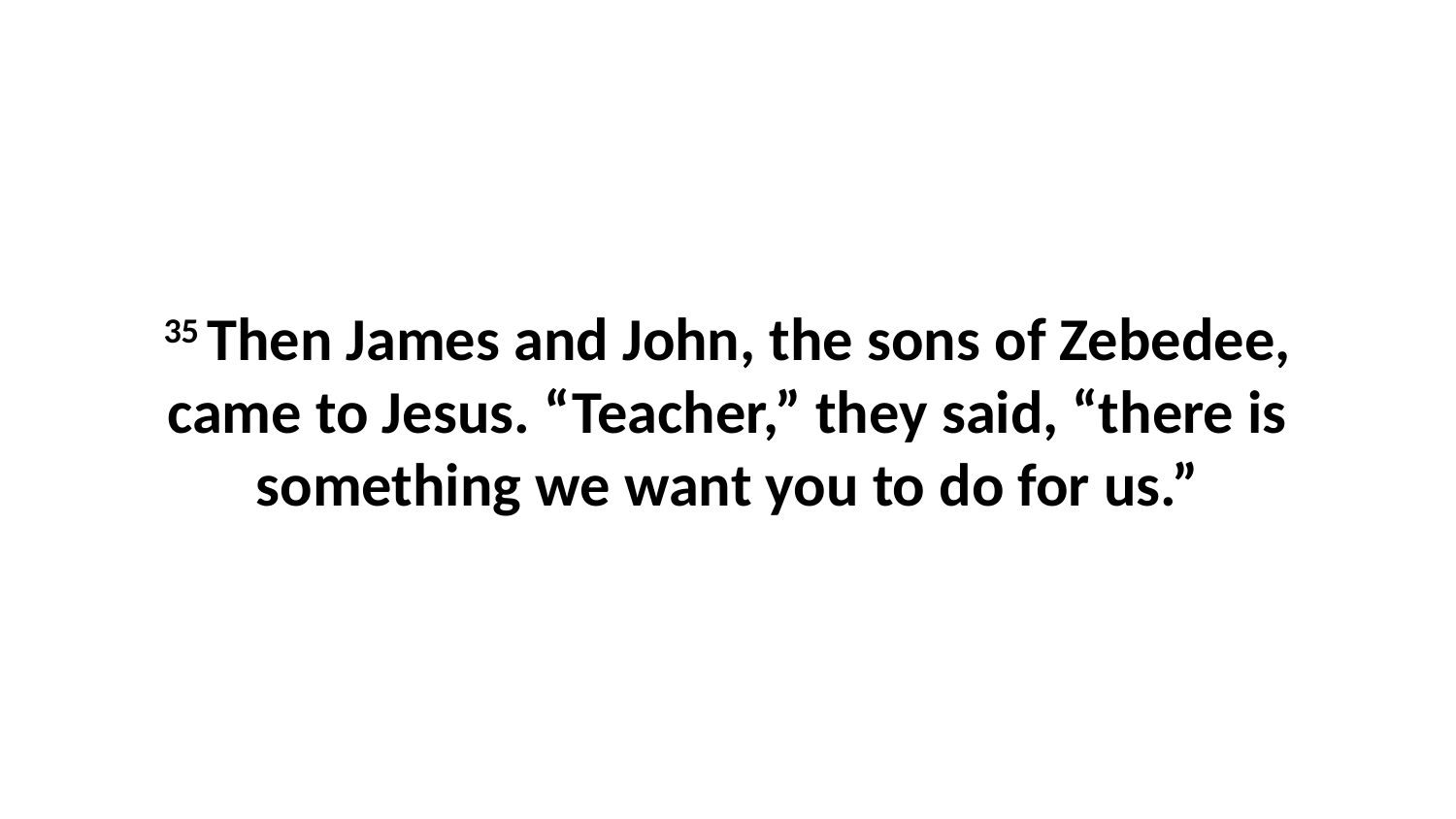

35 Then James and John, the sons of Zebedee, came to Jesus. “Teacher,” they said, “there is something we want you to do for us.”